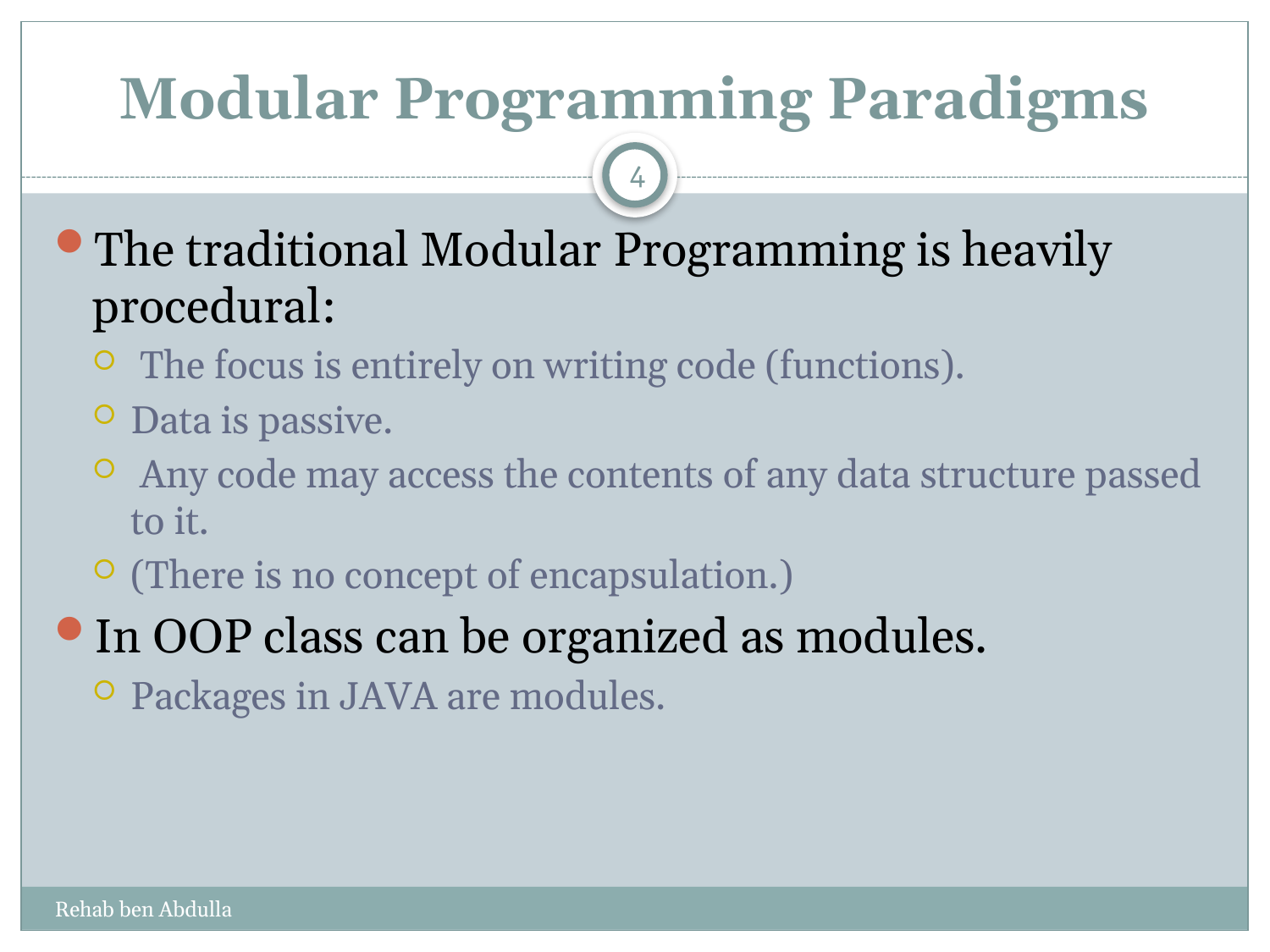

# Modular Programming Paradigms
4
The traditional Modular Programming is heavily procedural:
 The focus is entirely on writing code (functions).
Data is passive.
 Any code may access the contents of any data structure passed to it.
(There is no concept of encapsulation.)
In OOP class can be organized as modules.
Packages in JAVA are modules.

Rehab ben Abdulla